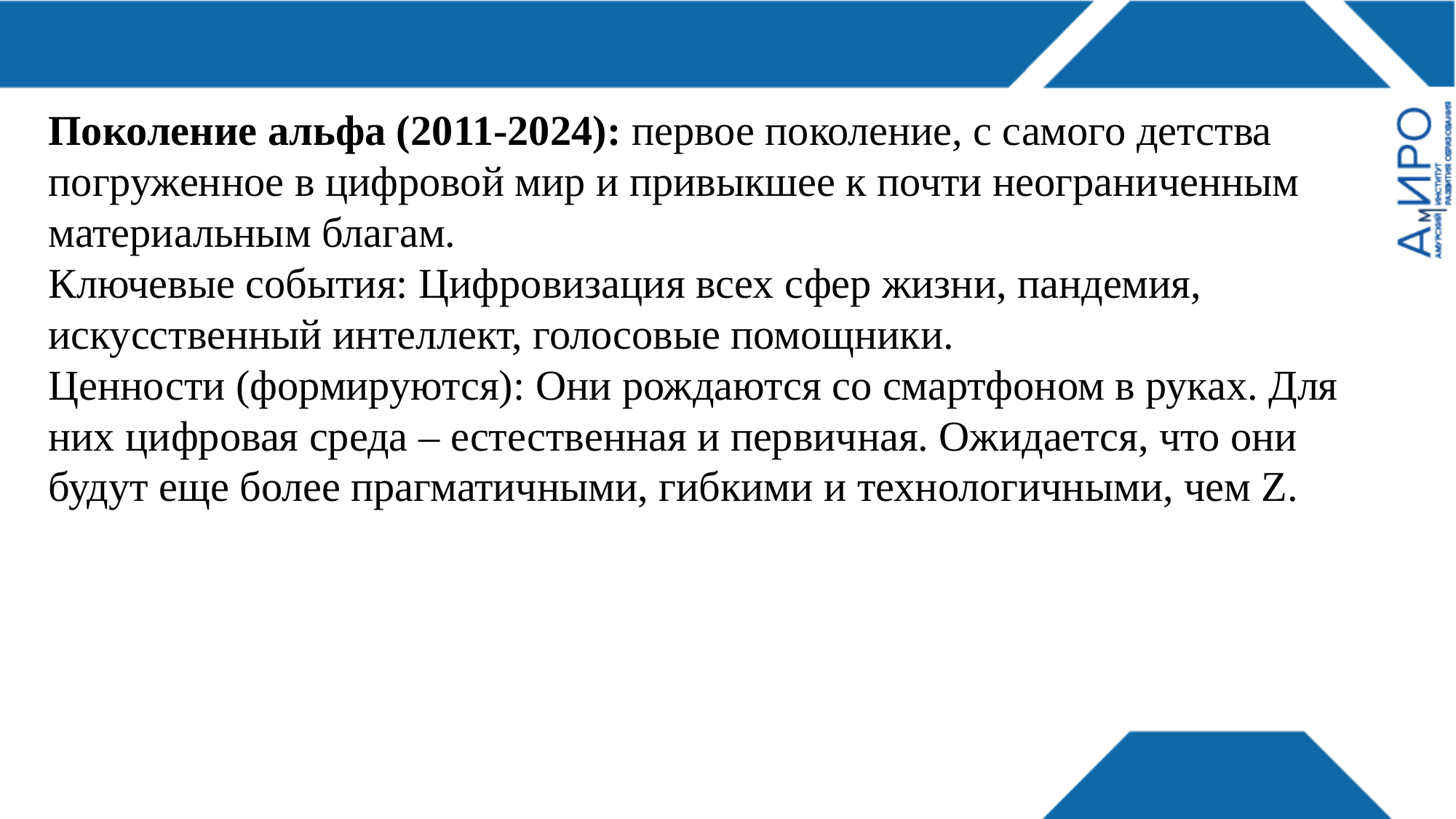

Поколение альфа (2011-2024): первое поколение, с самого детства погруженное в цифровой мир и привыкшее к почти неограниченным материальным благам.
Ключевые события: Цифровизация всех сфер жизни, пандемия, искусственный интеллект, голосовые помощники.
Ценности (формируются): Они рождаются со смартфоном в руках. Для них цифровая среда – естественная и первичная. Ожидается, что они будут еще более прагматичными, гибкими и технологичными, чем Z.